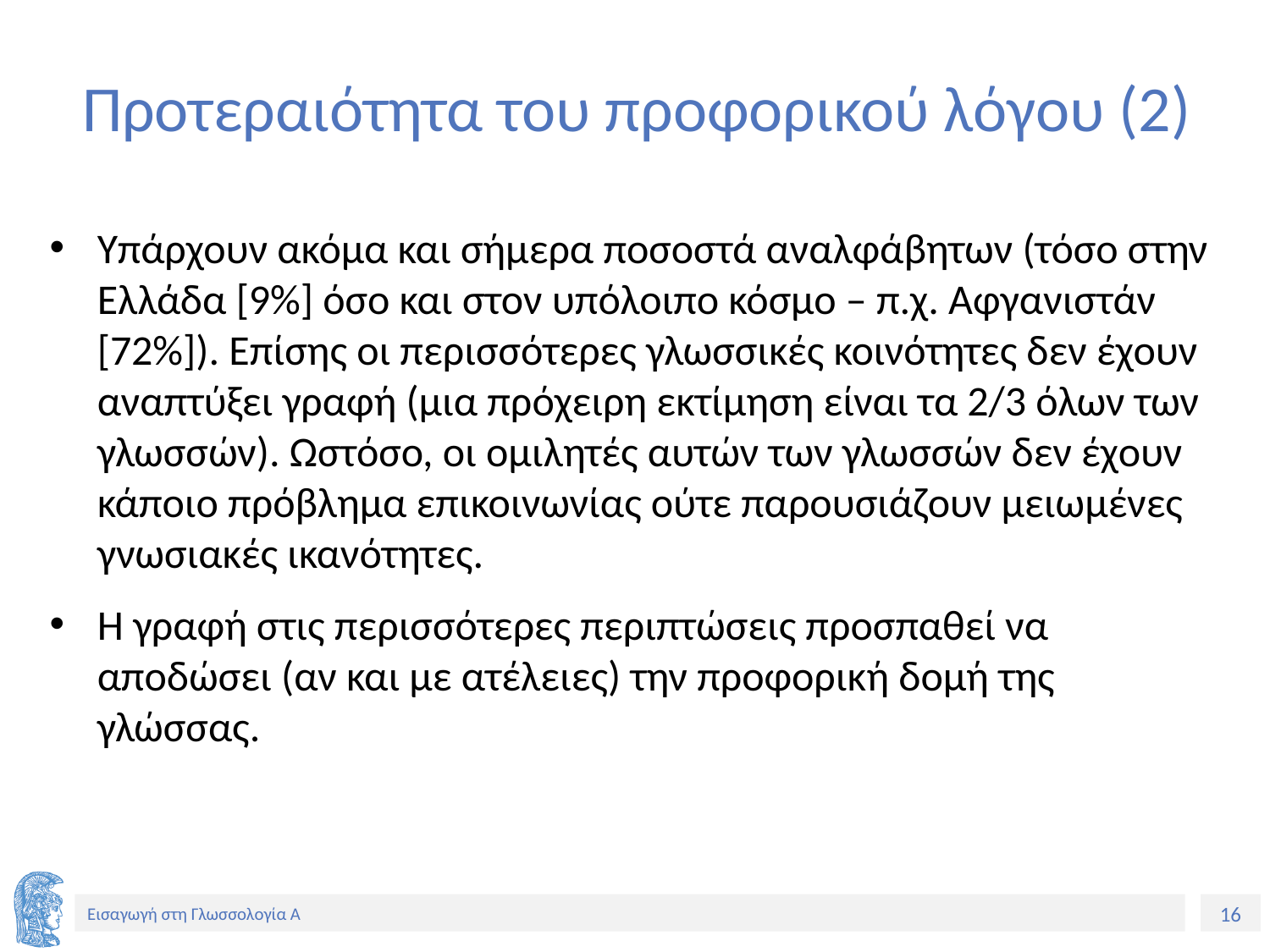

# Προτεραιότητα του προφορικού λόγου (2)
Υπάρχουν ακόμα και σήμερα ποσοστά αναλφάβητων (τόσο στην Ελλάδα [9%] όσο και στον υπόλοιπο κόσμο – π.χ. Αφγανιστάν [72%]). Επίσης οι περισσότερες γλωσσικές κοινότητες δεν έχουν αναπτύξει γραφή (μια πρόχειρη εκτίμηση είναι τα 2/3 όλων των γλωσσών). Ωστόσο, οι ομιλητές αυτών των γλωσσών δεν έχουν κάποιο πρόβλημα επικοινωνίας ούτε παρουσιάζουν μειωμένες γνωσιακές ικανότητες.
Η γραφή στις περισσότερες περιπτώσεις προσπαθεί να αποδώσει (αν και με ατέλειες) την προφορική δομή της γλώσσας.